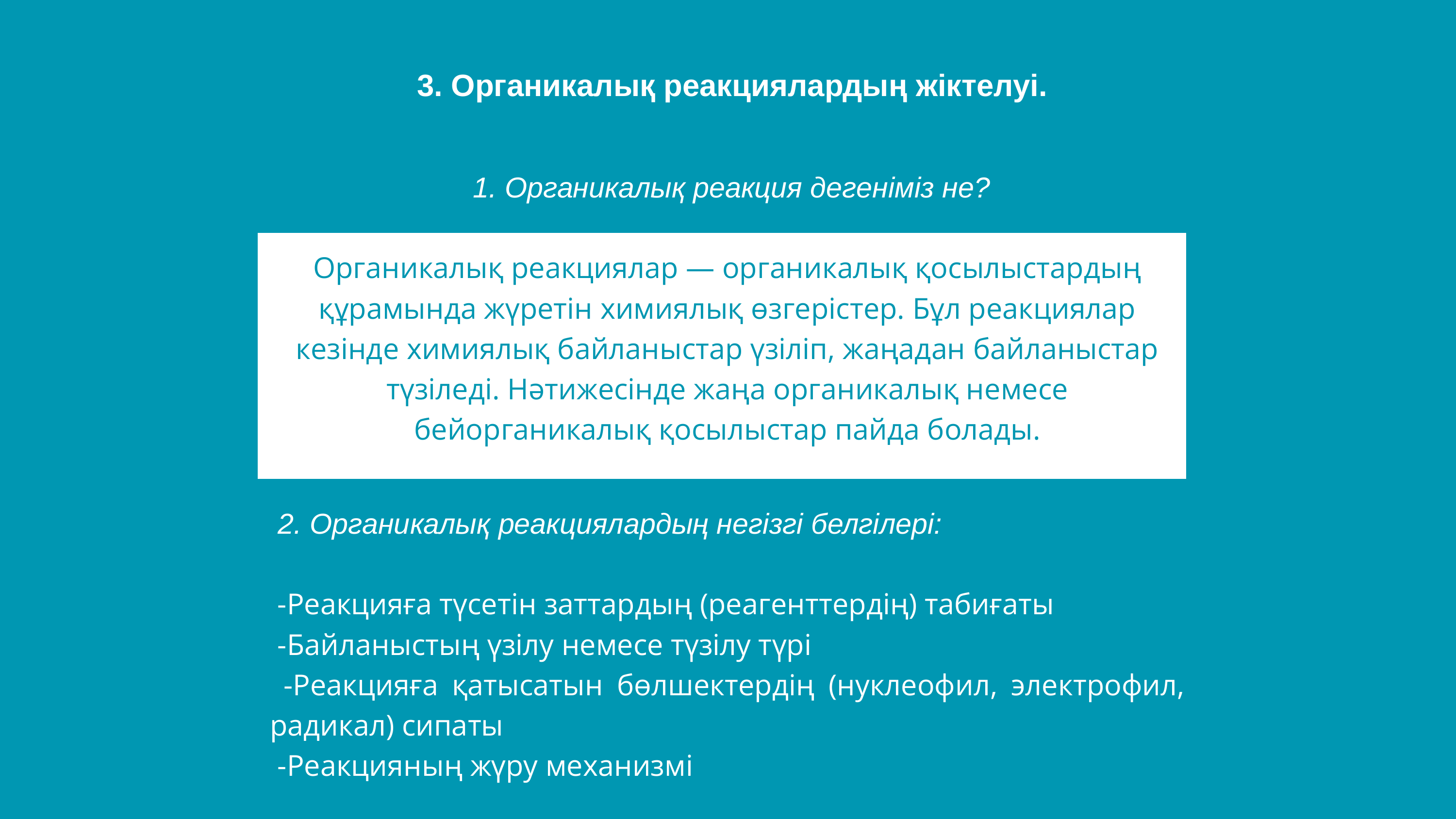

3. Органикалық реакциялардың жіктелуі.
 1. Органикалық реакция дегеніміз не?

Органикалық реакциялар — органикалық қосылыстардың құрамында жүретін химиялық өзгерістер. Бұл реакциялар кезінде химиялық байланыстар үзіліп, жаңадан байланыстар түзіледі. Нәтижесінде жаңа органикалық немесе бейорганикалық қосылыстар пайда болады.

 2. Органикалық реакциялардың негізгі белгілері:

 -Реакцияға түсетін заттардың (реагенттердің) табиғаты
 -Байланыстың үзілу немесе түзілу түрі
 -Реакцияға қатысатын бөлшектердің (нуклеофил, электрофил, радикал) сипаты
 -Реакцияның жүру механизмі